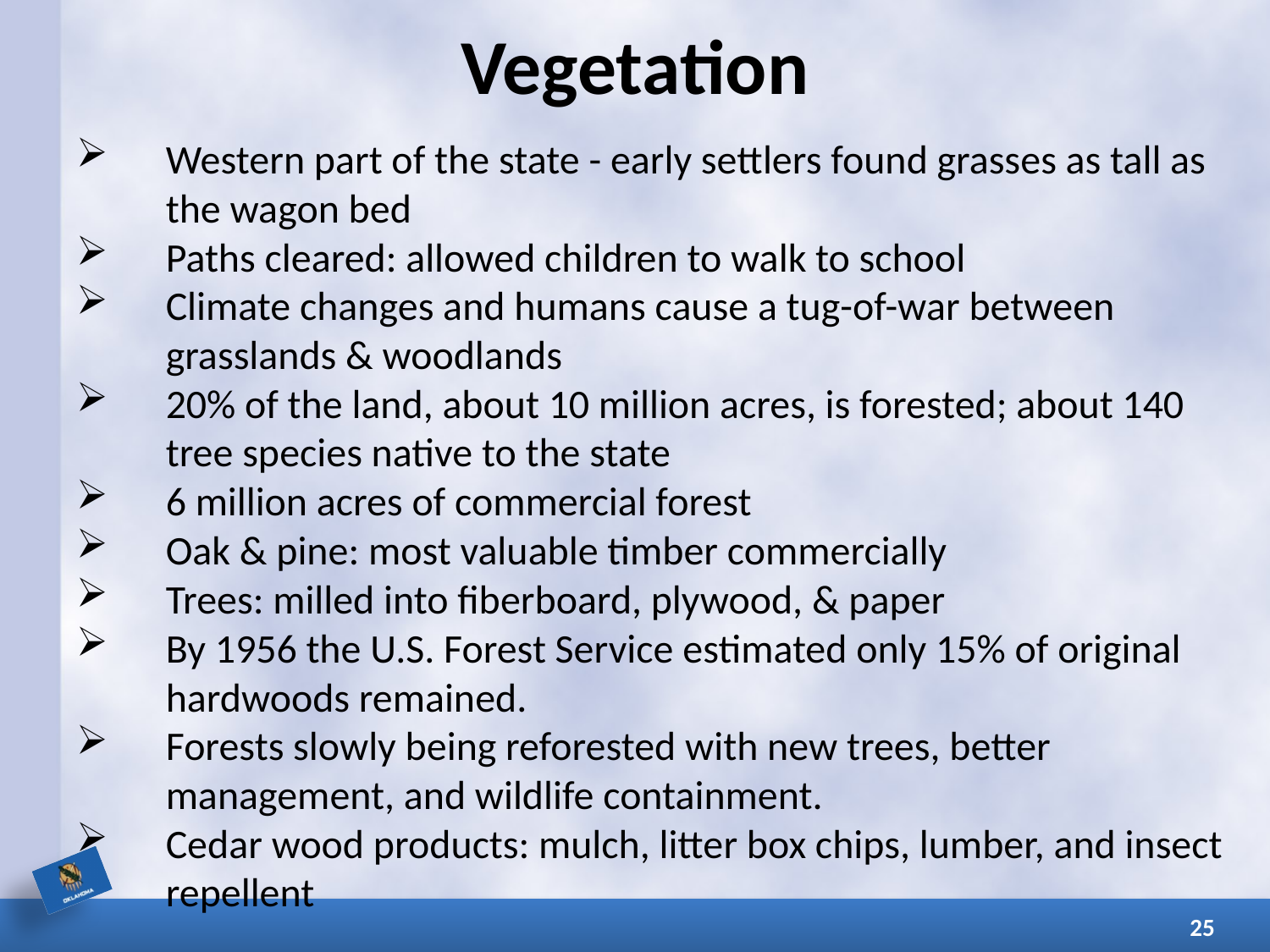

# Vegetation
Western part of the state - early settlers found grasses as tall as the wagon bed
Paths cleared: allowed children to walk to school
Climate changes and humans cause a tug-of-war between grasslands & woodlands
20% of the land, about 10 million acres, is forested; about 140 tree species native to the state
6 million acres of commercial forest
Oak & pine: most valuable timber commercially
Trees: milled into fiberboard, plywood, & paper
By 1956 the U.S. Forest Service estimated only 15% of original hardwoods remained.
Forests slowly being reforested with new trees, better management, and wildlife containment.
Cedar wood products: mulch, litter box chips, lumber, and insect repellent

25